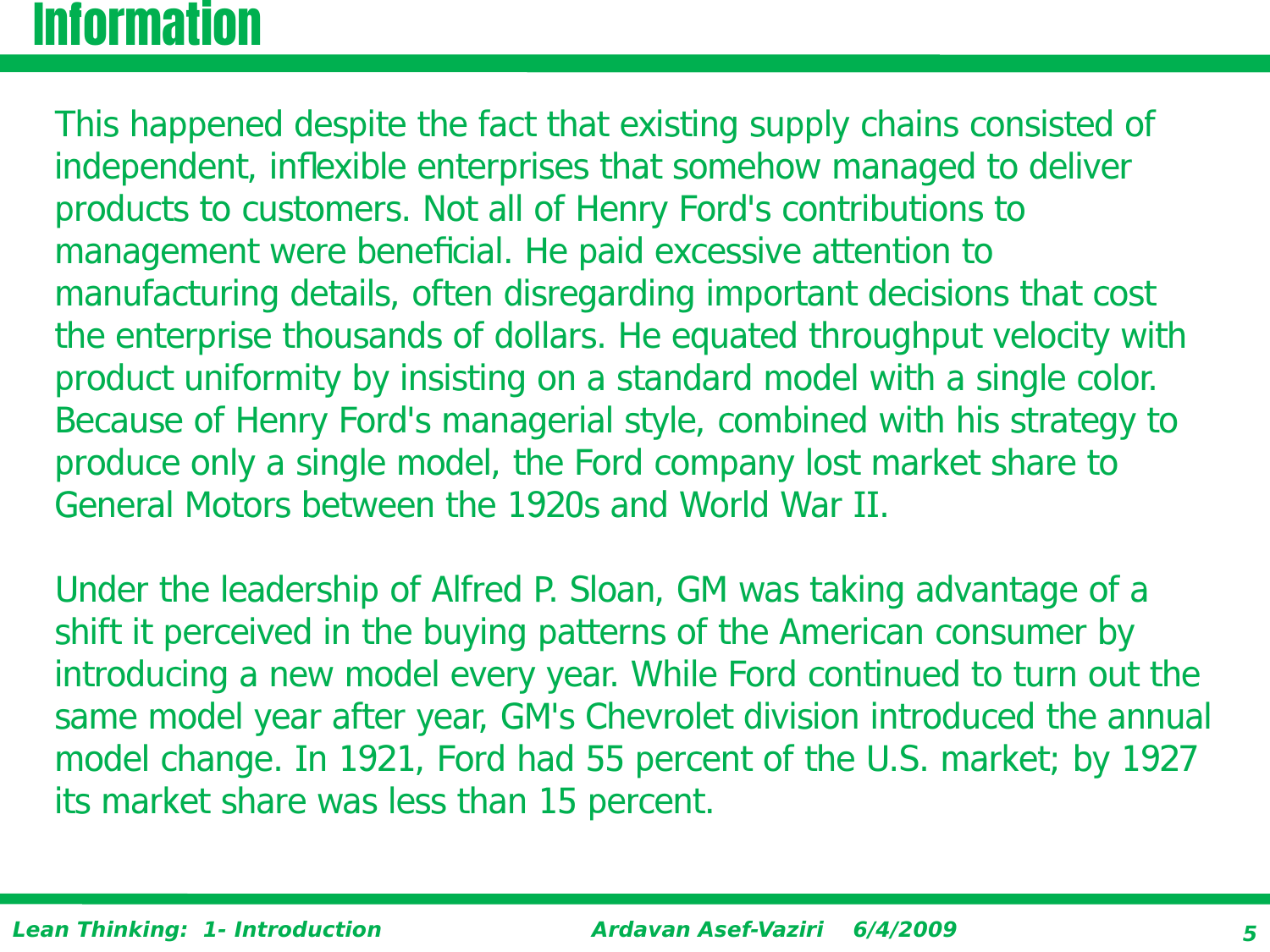

# This happened despite the fact that existing supply chains consisted of independent, inflexible enterprises that somehow managed to deliver products to customers. Not all of Henry Ford's contributions to management were beneficial. He paid excessive attention to manufacturing details, often disregarding important decisions that cost the enterprise thousands of dollars. He equated throughput velocity with product uniformity by insisting on a standard model with a single color. Because of Henry Ford's managerial style, combined with his strategy to produce only a single model, the Ford company lost market share to General Motors between the 1920s and World War II. Under the leadership of Alfred P. Sloan, GM was taking advantage of a shift it perceived in the buying patterns of the American consumer by introducing a new model every year. While Ford continued to turn out the same model year after year, GM's Chevrolet division introduced the annual model change. In 1921, Ford had 55 percent of the U.S. market; by 1927 its market share was less than 15 percent.